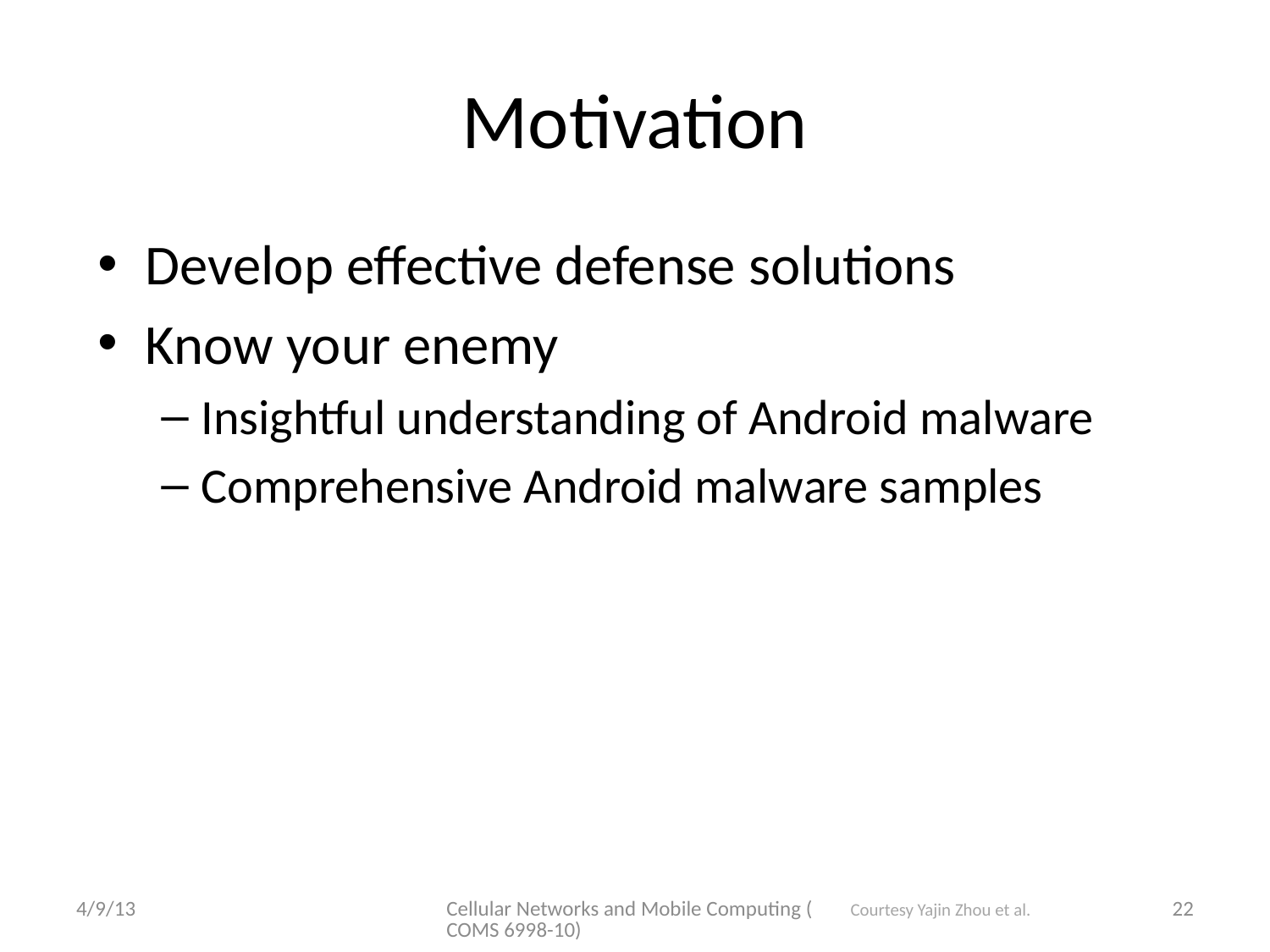

# Motivation
Develop effective defense solutions
Know your enemy
Insightful understanding of Android malware
Comprehensive Android malware samples
4/9/13
Cellular Networks and Mobile Computing (COMS 6998-10)
22
Courtesy Yajin Zhou et al.